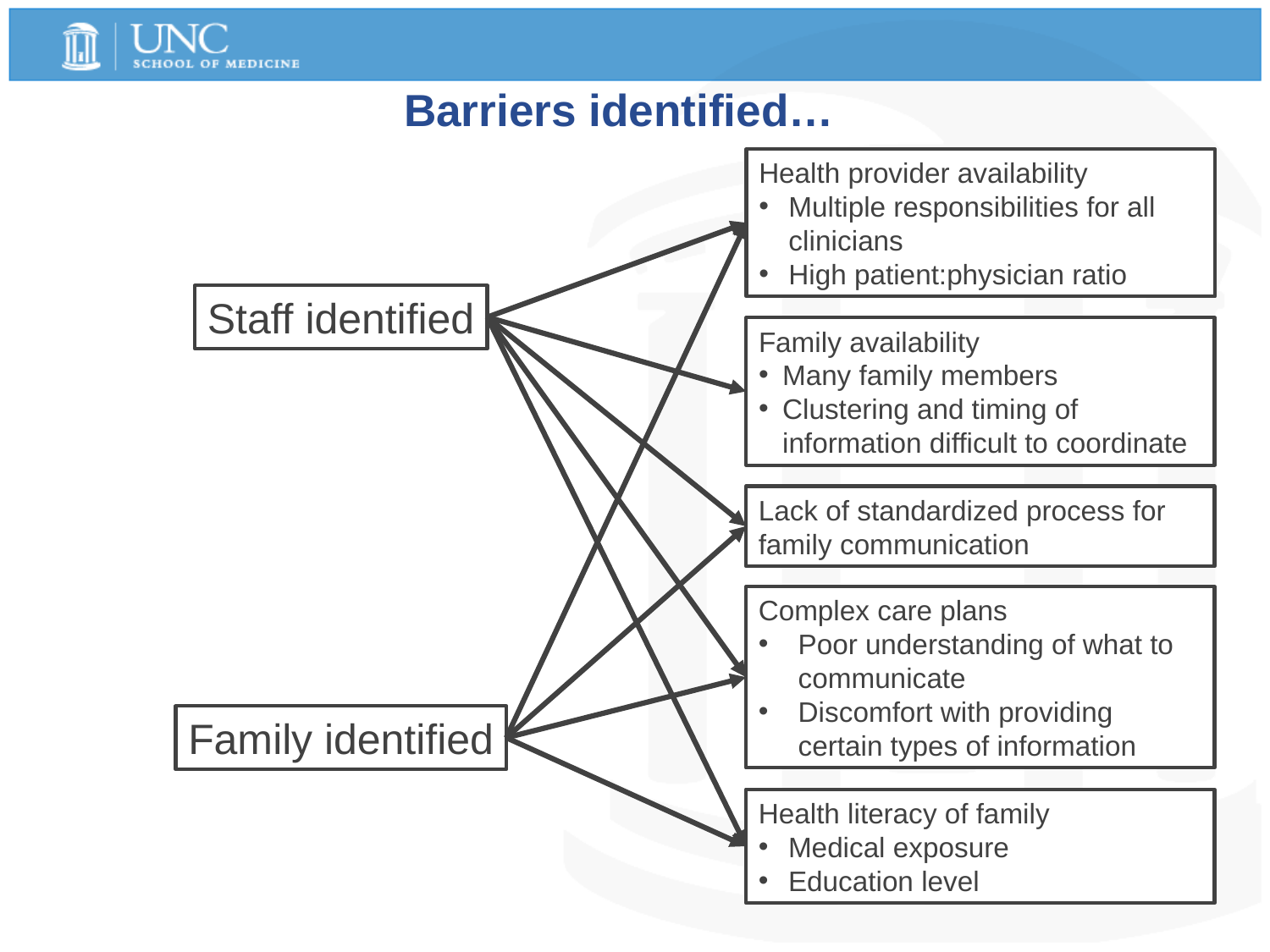

# Barriers identified…
Health provider availability
Multiple responsibilities for all clinicians
High patient:physician ratio
Staff identified
Family availability
Many family members
Clustering and timing of information difficult to coordinate
Lack of standardized process for family communication
Complex care plans
Poor understanding of what to communicate
Discomfort with providing certain types of information
Family identified
Health literacy of family
Medical exposure
Education level